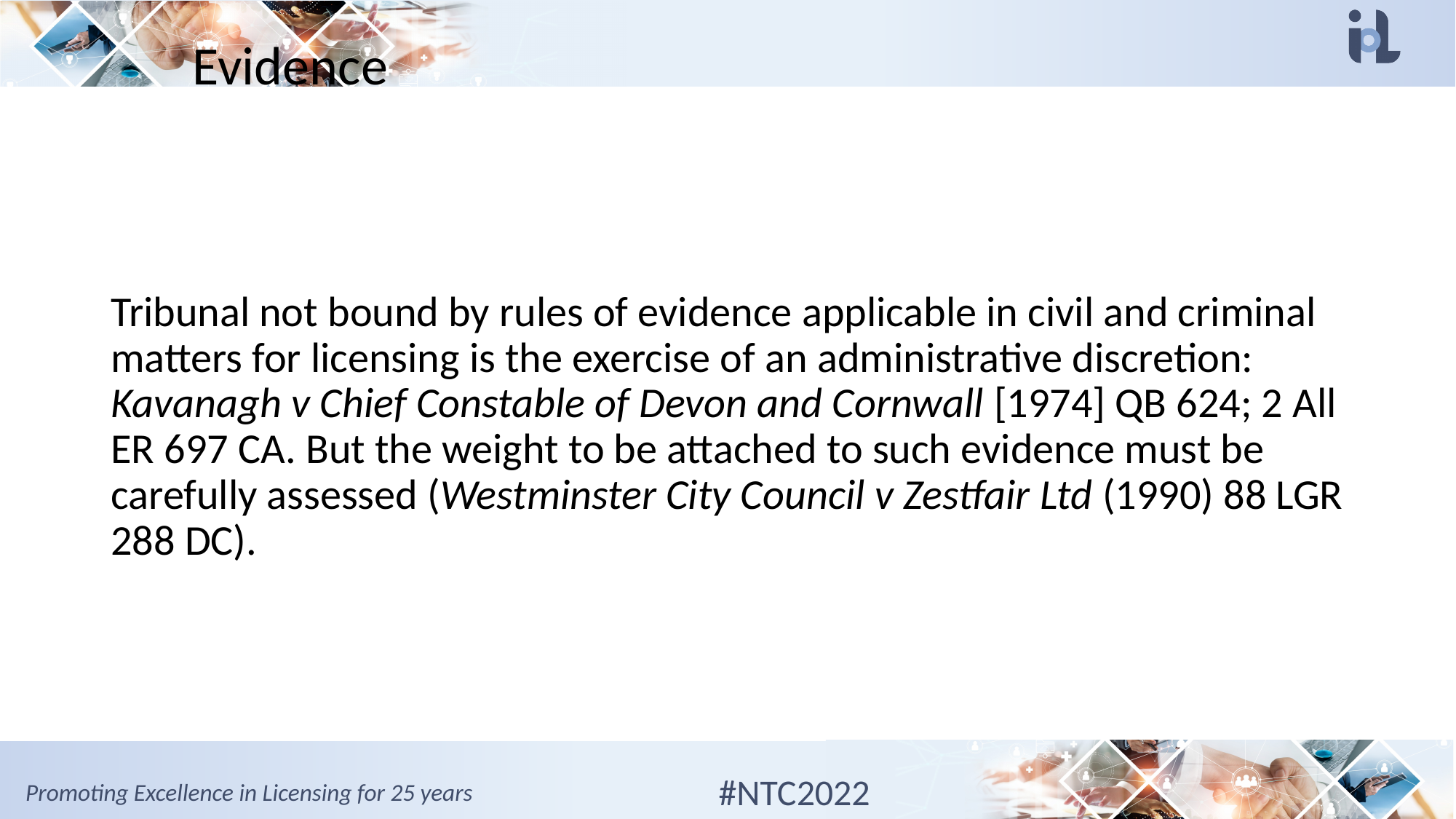

# Evidence

Tribunal not bound by rules of evidence applicable in civil and criminal matters for licensing is the exercise of an administrative discretion: Kavanagh v Chief Constable of Devon and Cornwall [1974] QB 624; 2 All ER 697 CA. But the weight to be attached to such evidence must be carefully assessed (Westminster City Council v Zestfair Ltd (1990) 88 LGR 288 DC).